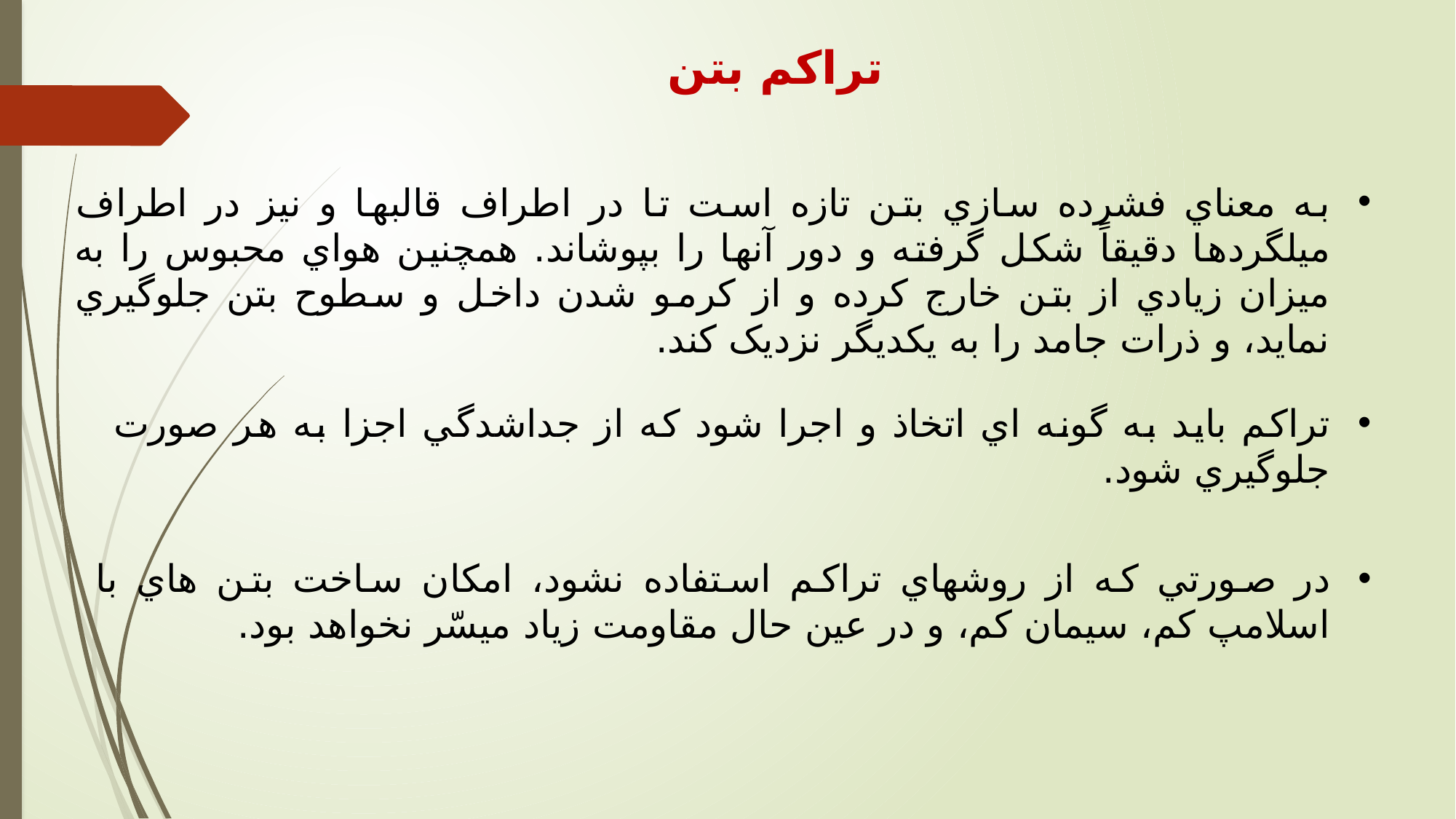

تراکم بتن
به معناي فشرده سازي بتن تازه است تا در اطراف قالبها و نيز در اطراف ميلگردها دقيقاً شکل گرفته و دور آنها را بپوشاند. همچنين هواي محبوس را به ميزان زيادي از بتن خارج کرده و از کرمو شدن داخل و سطوح بتن جلوگيري نمايد، و ذرات جامد را به يکديگر نزديک کند.

تراکم بايد به گونه اي اتخاذ و اجرا شود که از جداشدگي اجزا به هر صورت جلوگيري شود.
در صورتي که از روشهاي تراکم استفاده نشود، امکان ساخت بتن هاي با اسلامپ کم، سيمان کم، و در عين حال مقاومت زياد ميسّر نخواهد بود.